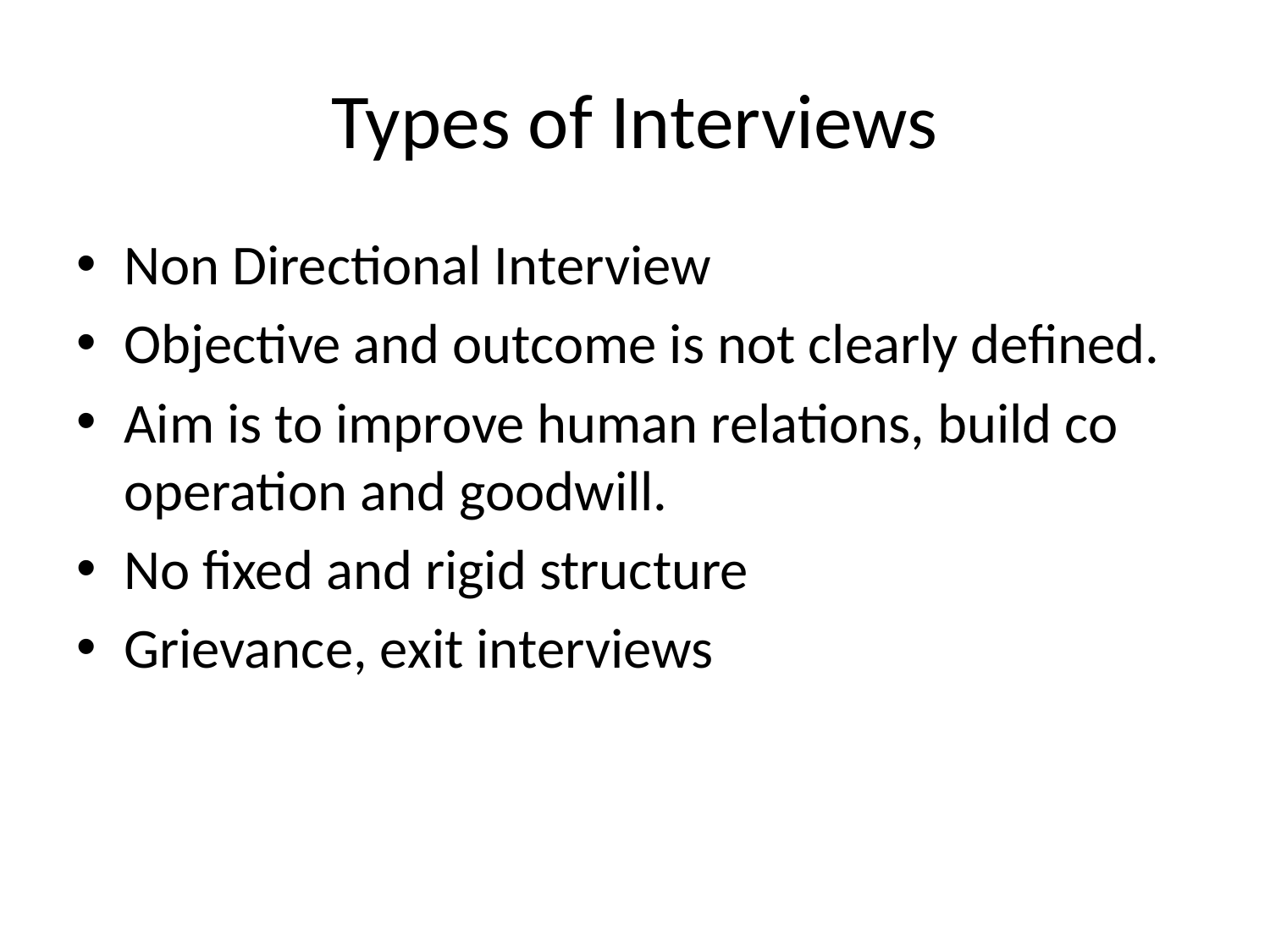

# Types of Interviews
Non Directional Interview
Objective and outcome is not clearly defined.
Aim is to improve human relations, build co operation and goodwill.
No fixed and rigid structure
Grievance, exit interviews